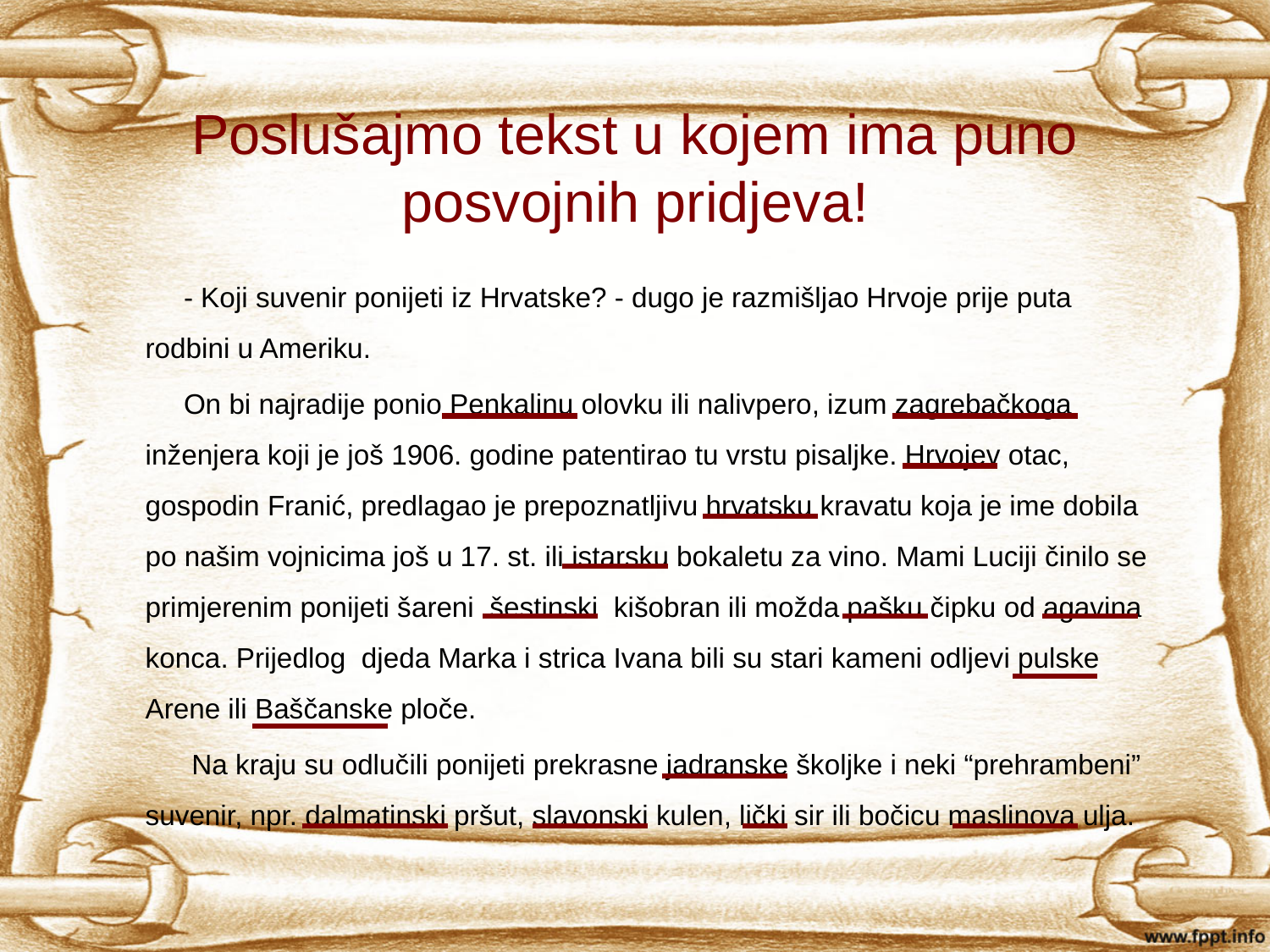

# Poslušajmo tekst u kojem ima puno posvojnih pridjeva!
           - Koji suvenir ponijeti iz Hrvatske? - dugo je razmišljao Hrvoje prije puta rodbini u Ameriku.
           On bi najradije ponio Penkalinu olovku ili nalivpero, izum zagrebačkoga inženjera koji je još 1906. godine patentirao tu vrstu pisaljke. Hrvojev otac, gospodin Franić, predlagao je prepoznatljivu hrvatsku kravatu koja je ime dobila po našim vojnicima još u 17. st. ili istarsku bokaletu za vino. Mami Luciji činilo se primjerenim ponijeti šareni  šestinski  kišobran ili možda pašku čipku od agavina konca. Prijedlog  djeda Marka i strica Ivana bili su stari kameni odljevi pulske Arene ili Baščanske ploče.
            Na kraju su odlučili ponijeti prekrasne jadranske školjke i neki “prehrambeni” suvenir, npr. dalmatinski pršut, slavonski kulen, lički sir ili bočicu maslinova ulja.